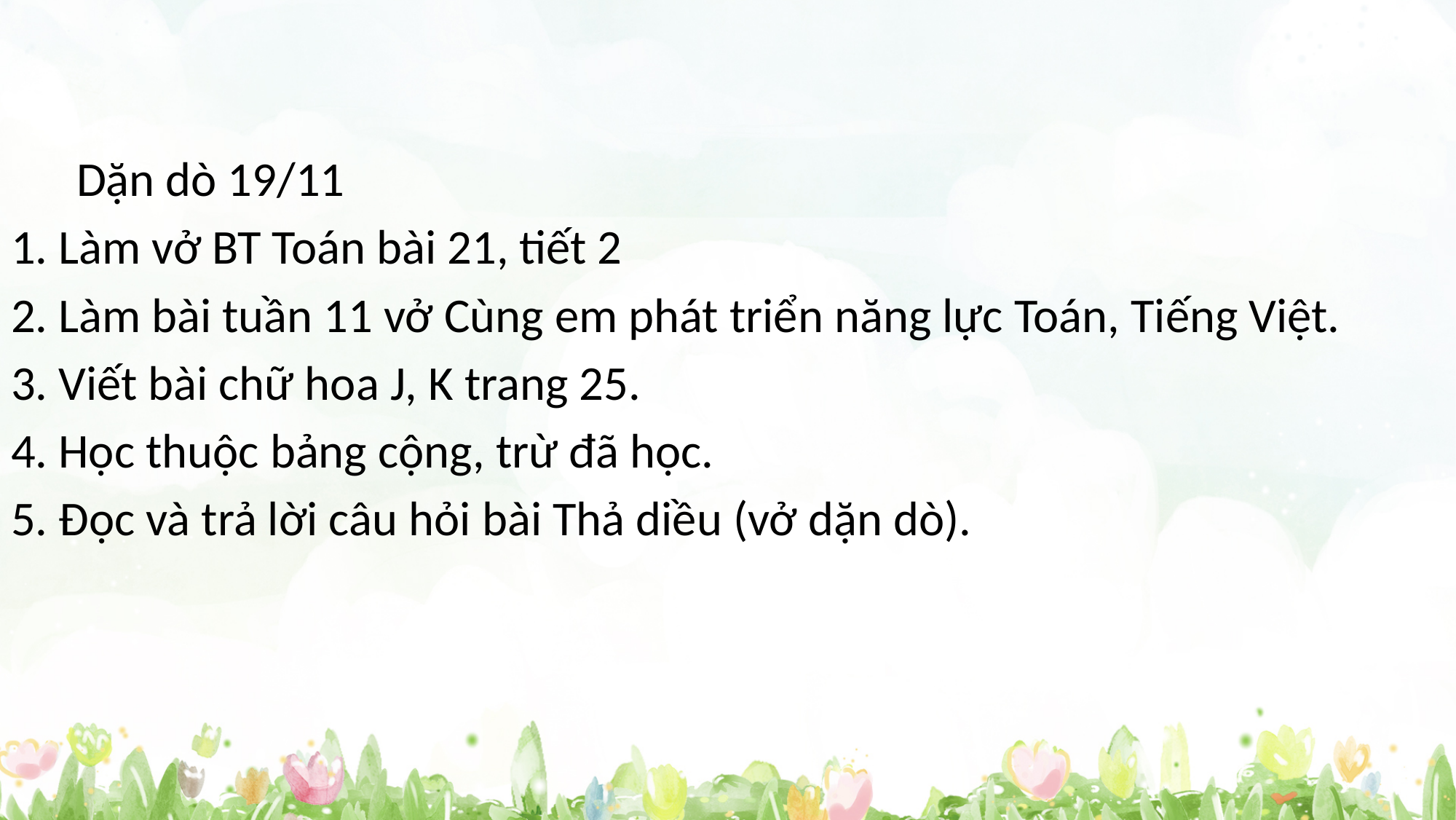

Dặn dò 19/11
1. Làm vở BT Toán bài 21, tiết 2
2. Làm bài tuần 11 vở Cùng em phát triển năng lực Toán, Tiếng Việt.
3. Viết bài chữ hoa J, K trang 25.
4. Học thuộc bảng cộng, trừ đã học.
5. Đọc và trả lời câu hỏi bài Thả diều (vở dặn dò).